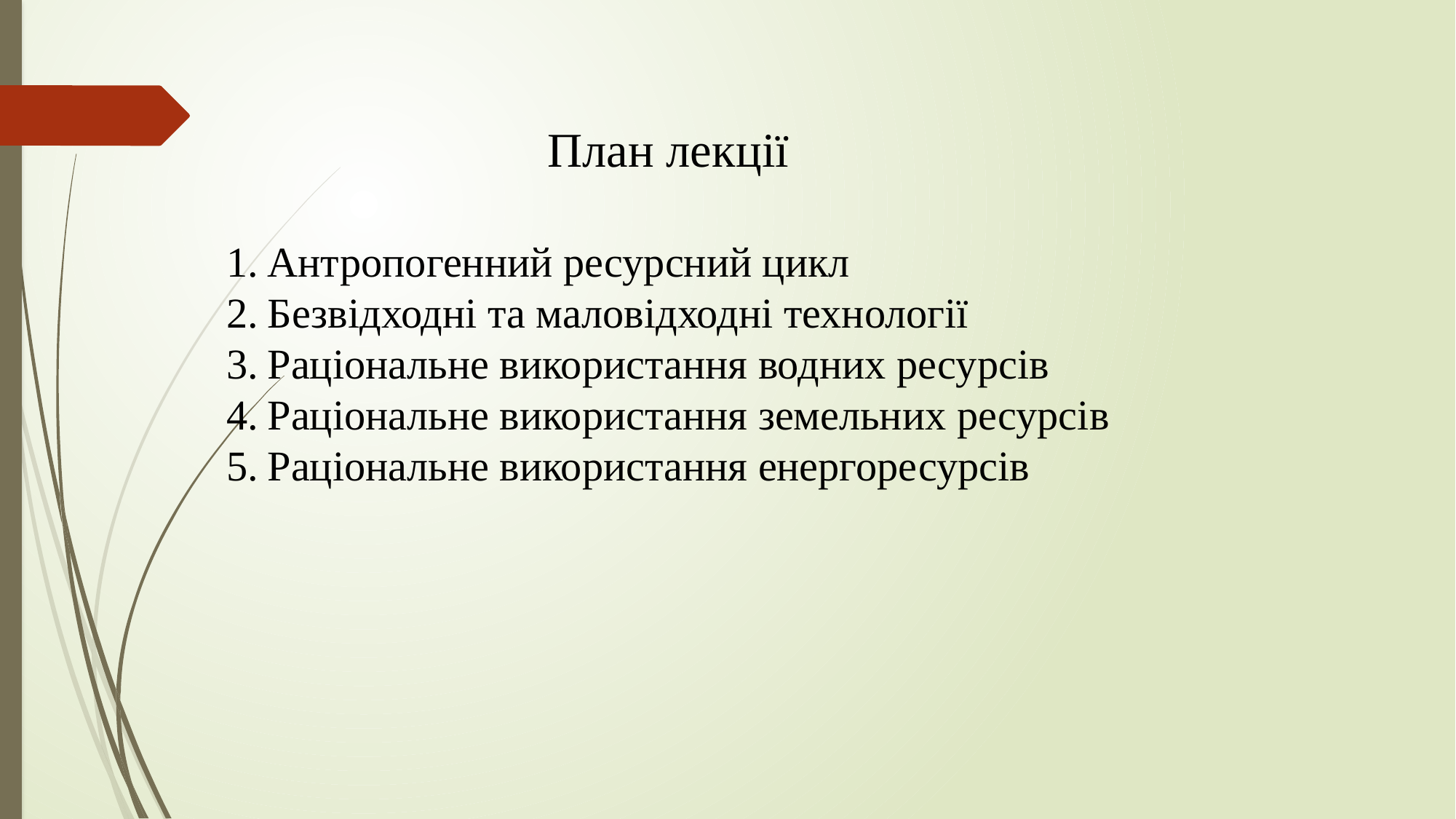

План лекції

Антропогенний ресурсний цикл
Безвідходні та маловідходні технології
Раціональне використання водних ресурсів
Раціональне використання земельних ресурсів
Раціональне використання енергоресурсів